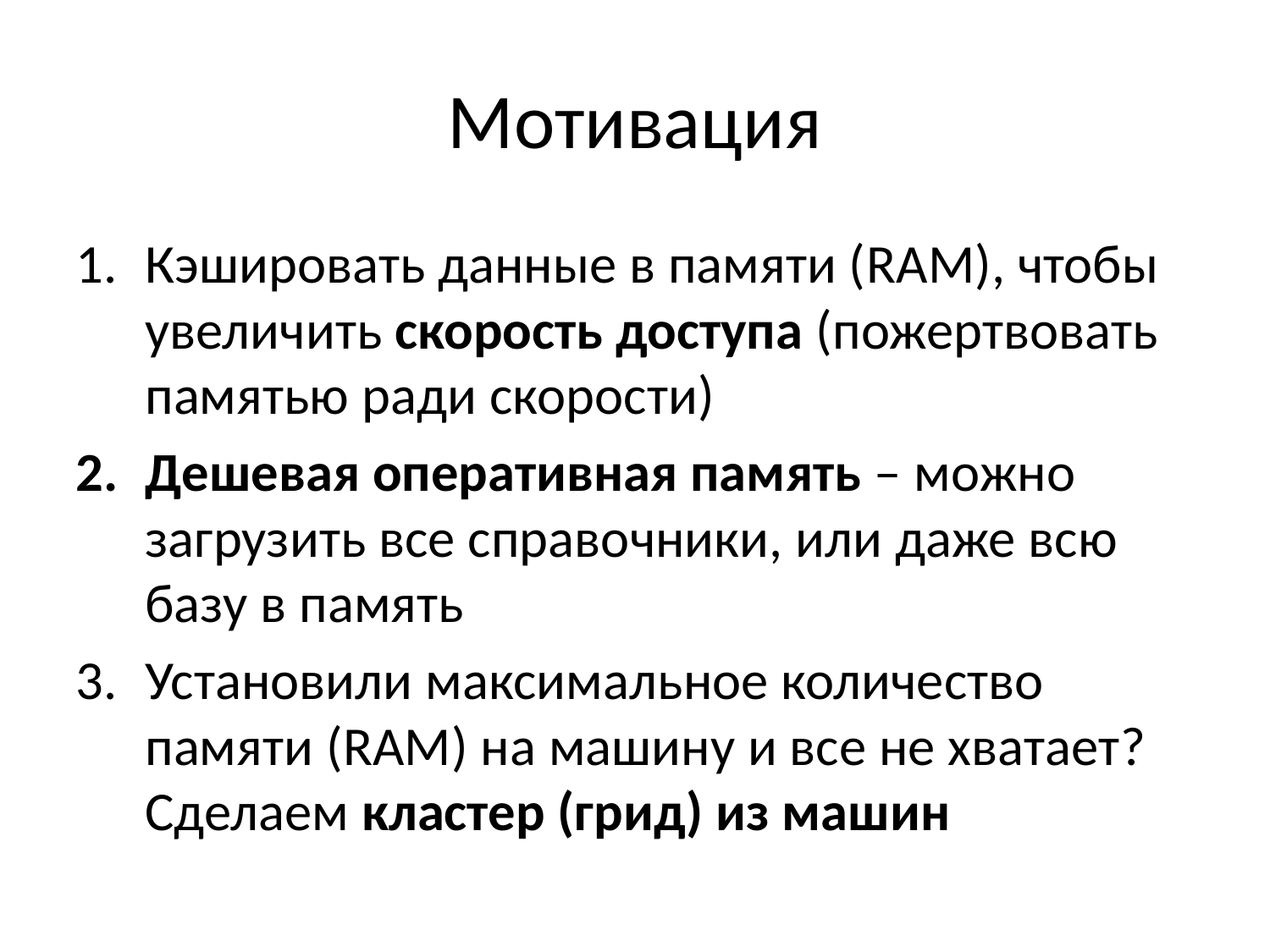

# Мотивация
Кэшировать данные в памяти (RAM), чтобы увеличить скорость доступа (пожертвовать памятью ради скорости)
Дешевая оперативная память – можно загрузить все справочники, или даже всю базу в память
Установили максимальное количество памяти (RAM) на машину и все не хватает? Сделаем кластер (грид) из машин